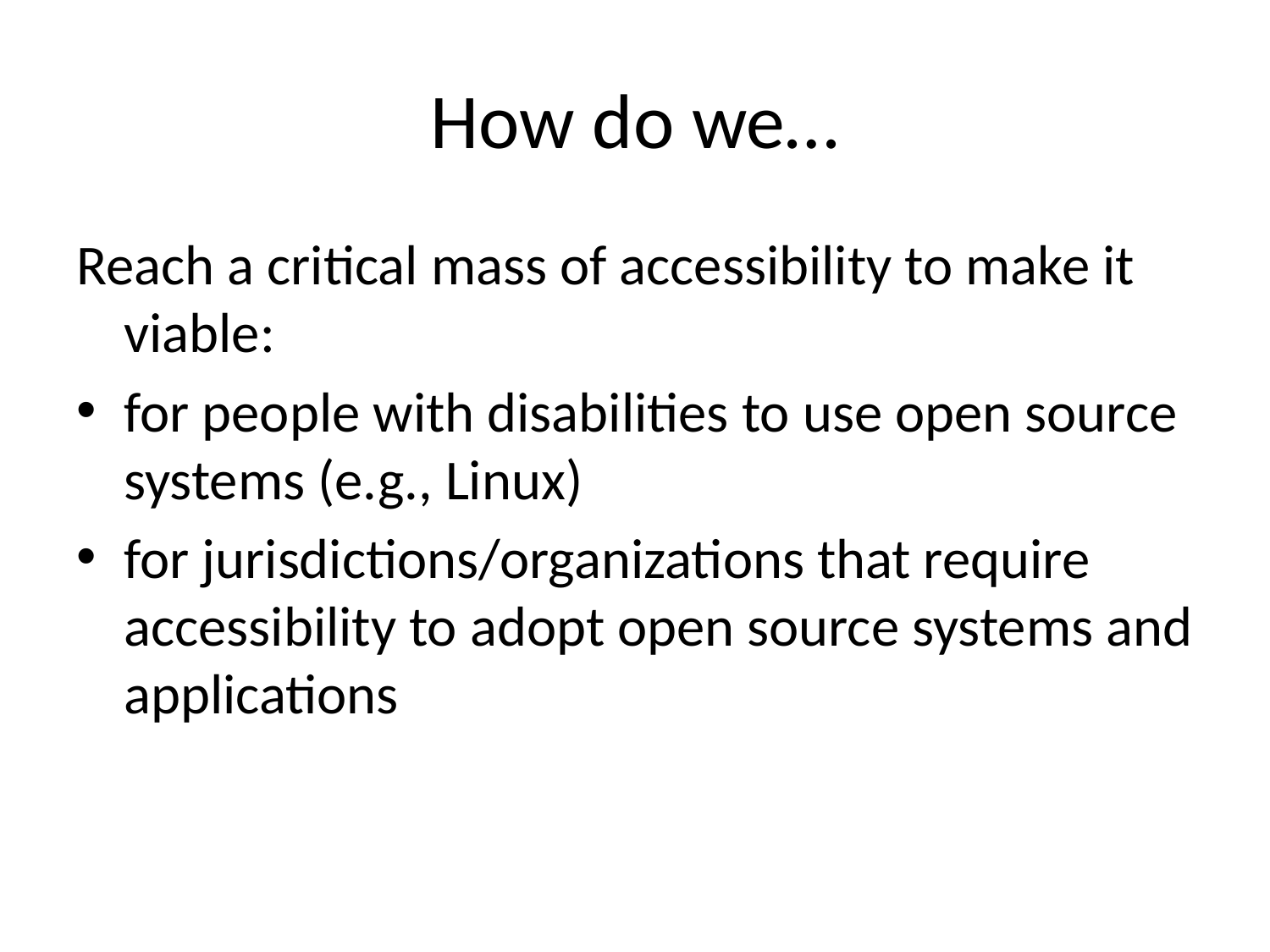

# How do we…
Reach a critical mass of accessibility to make it viable:
for people with disabilities to use open source systems (e.g., Linux)
for jurisdictions/organizations that require accessibility to adopt open source systems and applications